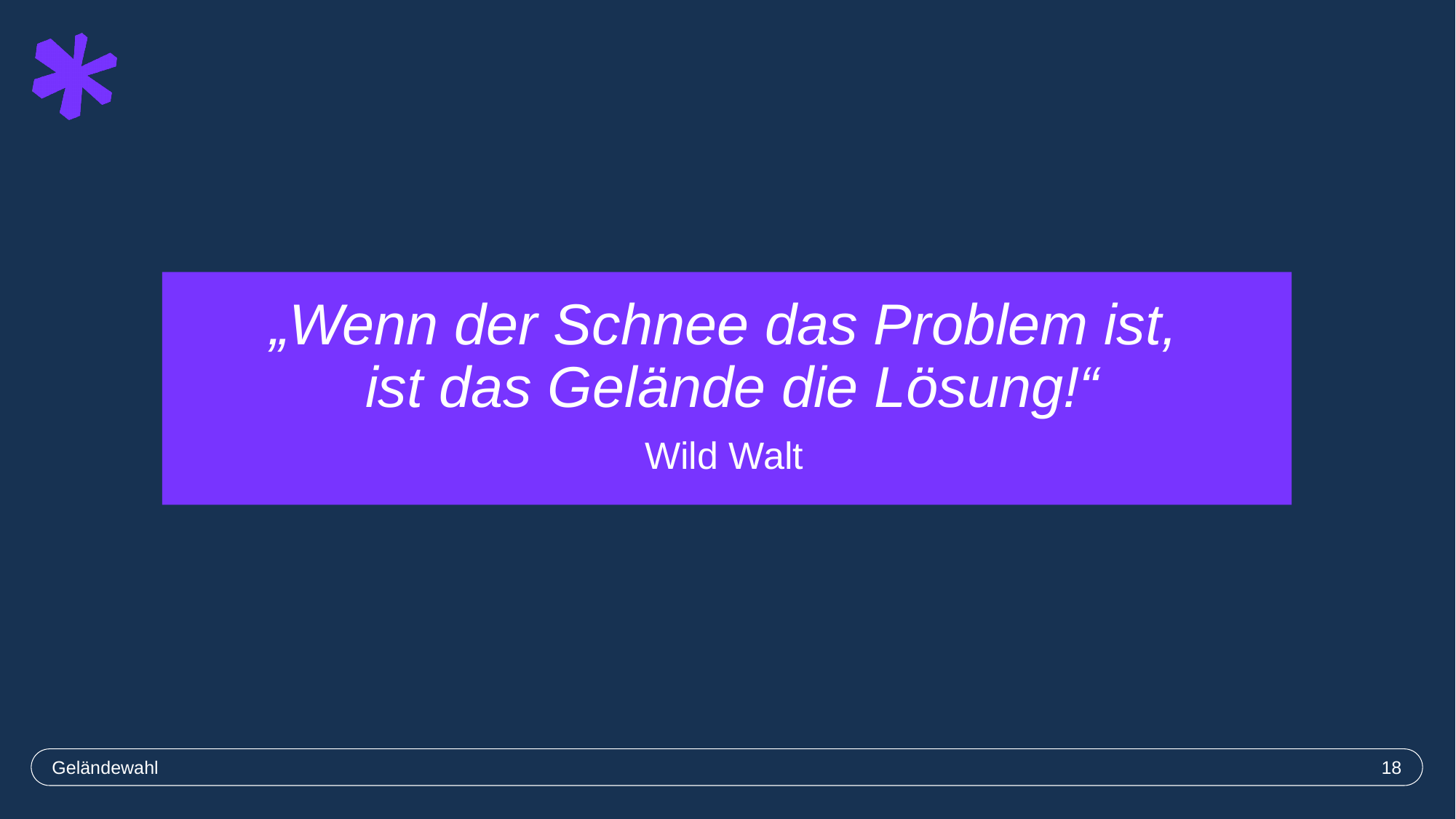

# „Wenn der Schnee das Problem ist, ist das Gelände die Lösung!“ Wild Walt
Geländewahl
18